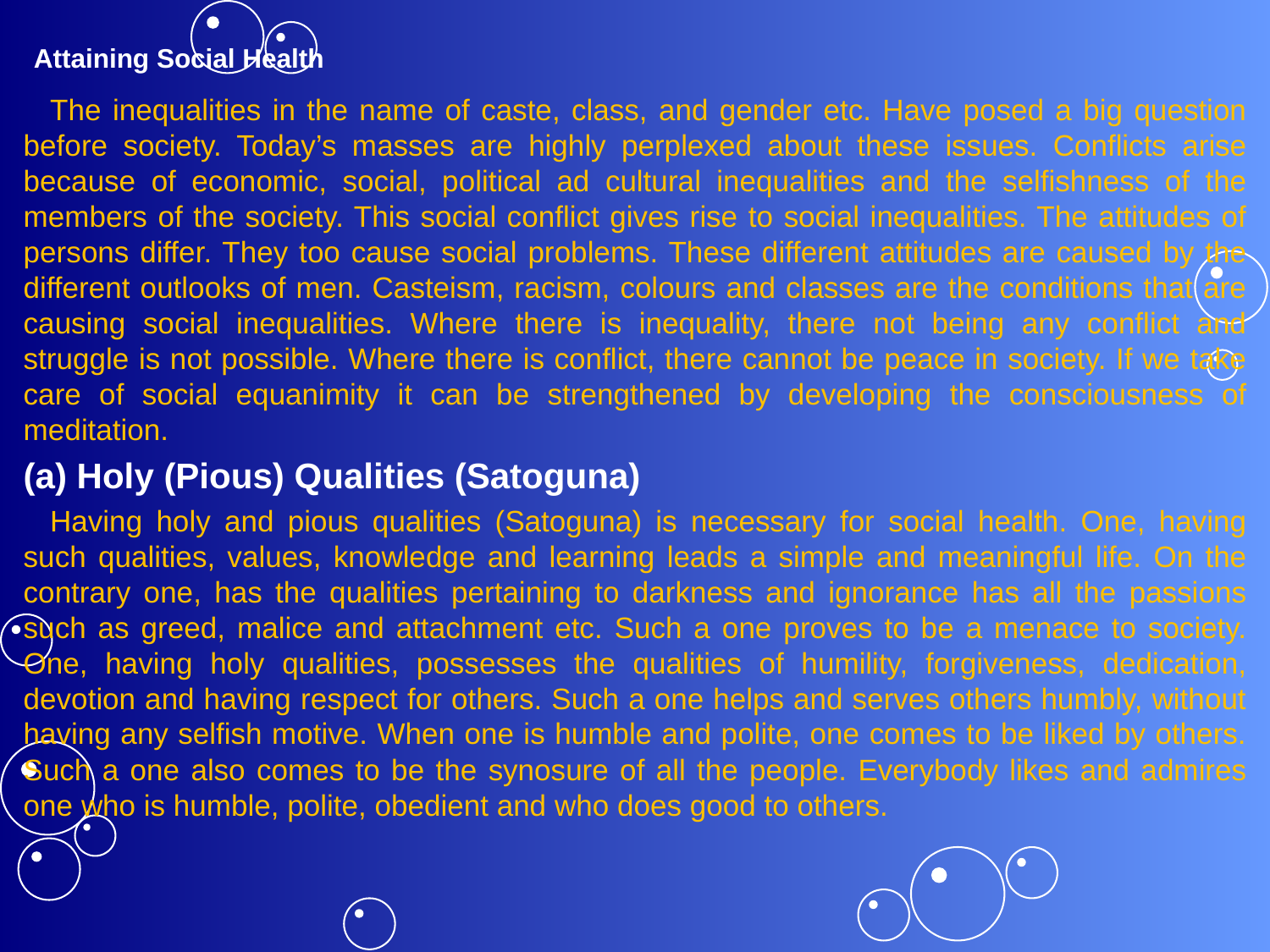

# Attaining Social Health
	The inequalities in the name of caste, class, and gender etc. Have posed a big question before society. Today’s masses are highly perplexed about these issues. Conflicts arise because of economic, social, political ad cultural inequalities and the selfishness of the members of the society. This social conflict gives rise to social inequalities. The attitudes of persons differ. They too cause social problems. These different attitudes are caused by the different outlooks of men. Casteism, racism, colours and classes are the conditions that are causing social inequalities. Where there is inequality, there not being any conflict and struggle is not possible. Where there is conflict, there cannot be peace in society. If we take care of social equanimity it can be strengthened by developing the consciousness of meditation.
(a) Holy (Pious) Qualities (Satoguna)
	Having holy and pious qualities (Satoguna) is necessary for social health. One, having such qualities, values, knowledge and learning leads a simple and meaningful life. On the contrary one, has the qualities pertaining to darkness and ignorance has all the passions such as greed, malice and attachment etc. Such a one proves to be a menace to society. One, having holy qualities, possesses the qualities of humility, forgiveness, dedication, devotion and having respect for others. Such a one helps and serves others humbly, without having any selfish motive. When one is humble and polite, one comes to be liked by others. Such a one also comes to be the synosure of all the people. Everybody likes and admires one who is humble, polite, obedient and who does good to others.